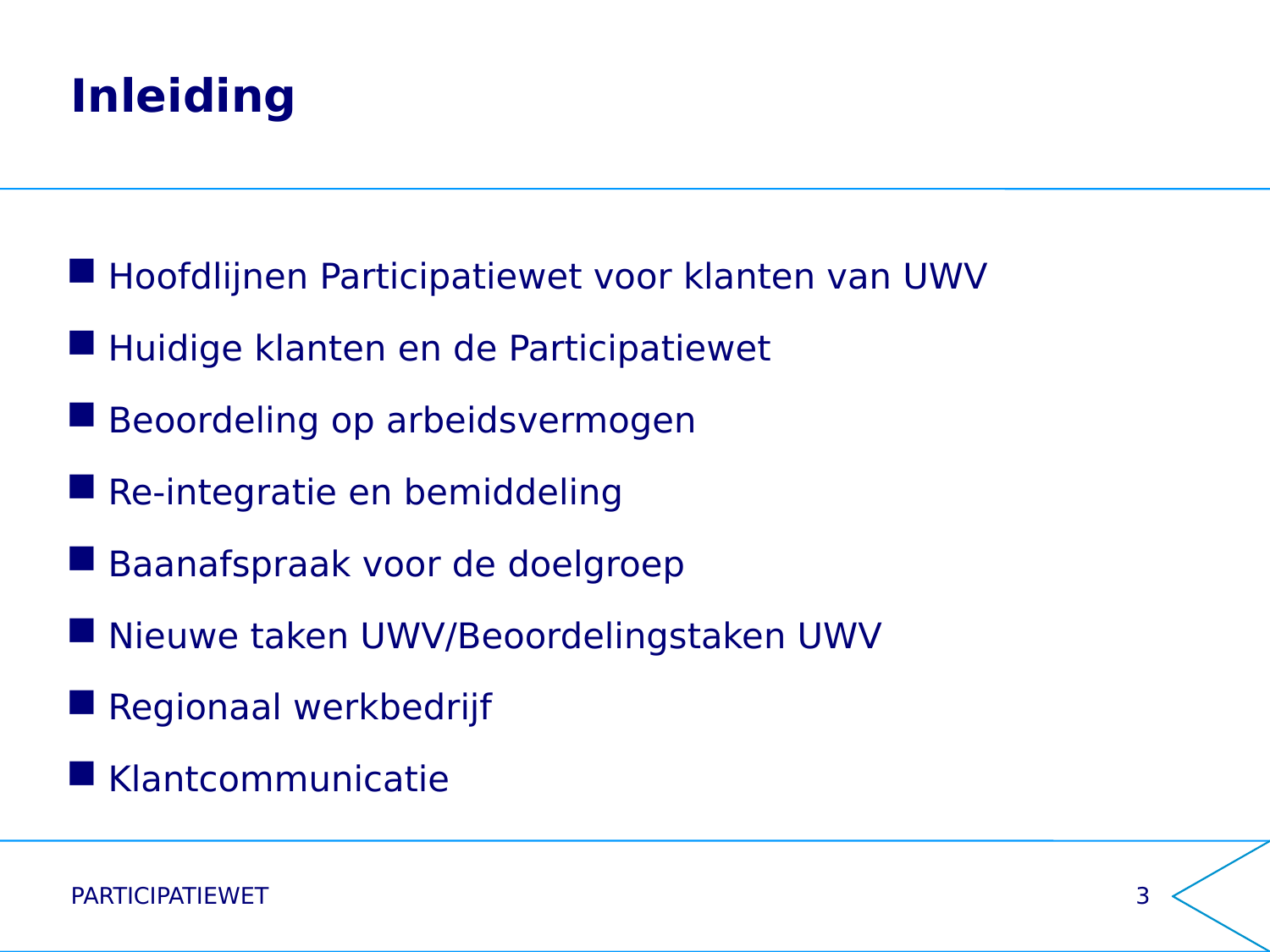

# Inleiding
Hoofdlijnen Participatiewet voor klanten van UWV
Huidige klanten en de Participatiewet
Beoordeling op arbeidsvermogen
Re-integratie en bemiddeling
Baanafspraak voor de doelgroep
Nieuwe taken UWV/Beoordelingstaken UWV
Regionaal werkbedrijf
Klantcommunicatie

PARTICIPATIEWET
3